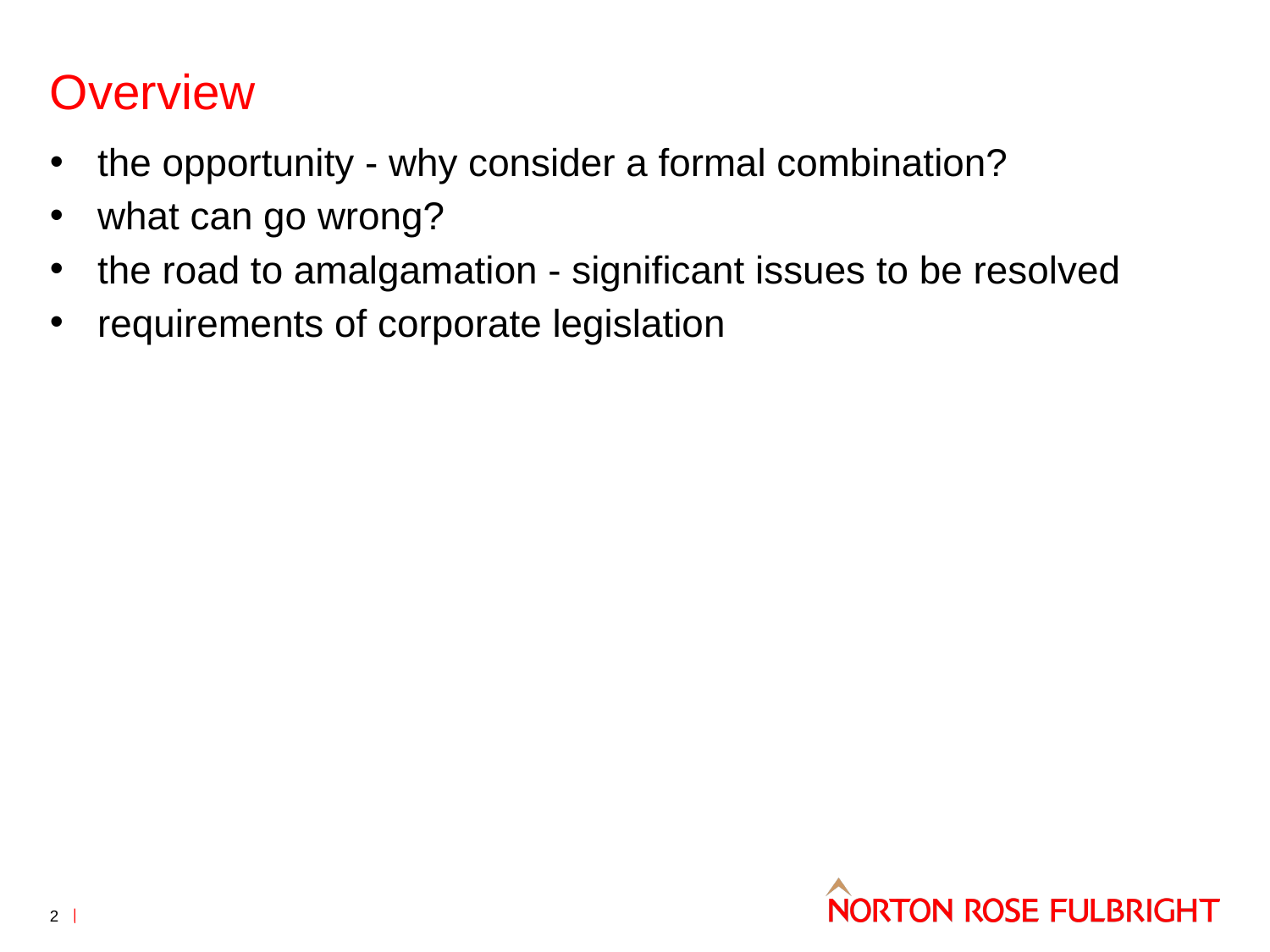

# Overview
the opportunity - why consider a formal combination?
what can go wrong?
the road to amalgamation - significant issues to be resolved
requirements of corporate legislation

2